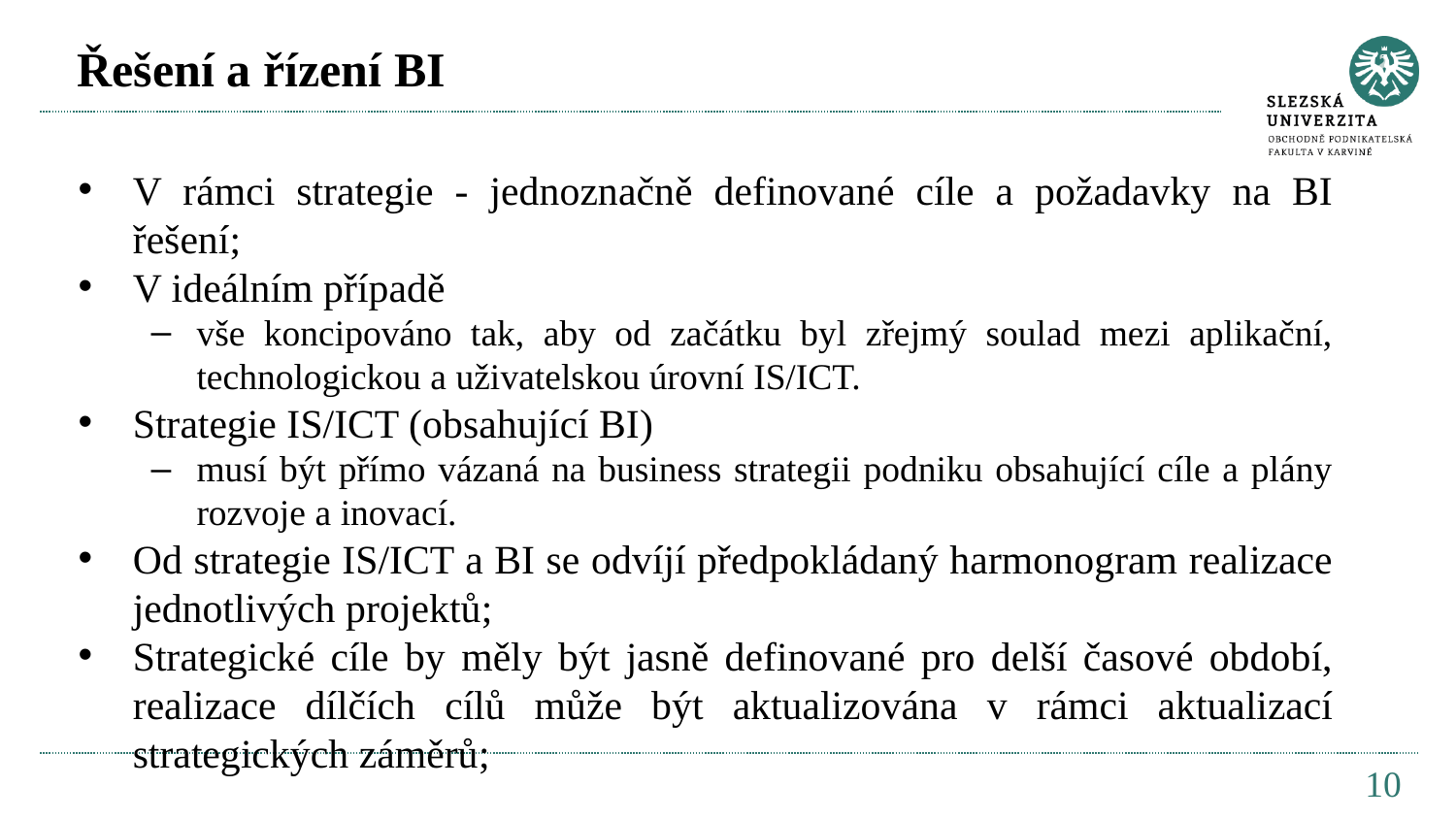

# Řešení a řízení BI
V rámci strategie - jednoznačně definované cíle a požadavky na BI řešení;
V ideálním případě
vše koncipováno tak, aby od začátku byl zřejmý soulad mezi aplikační, technologickou a uživatelskou úrovní IS/ICT.
Strategie IS/ICT (obsahující BI)
musí být přímo vázaná na business strategii podniku obsahující cíle a plány rozvoje a inovací.
Od strategie IS/ICT a BI se odvíjí předpokládaný harmonogram realizace jednotlivých projektů;
Strategické cíle by měly být jasně definované pro delší časové období, realizace dílčích cílů může být aktualizována v rámci aktualizací strategických záměrů;

10